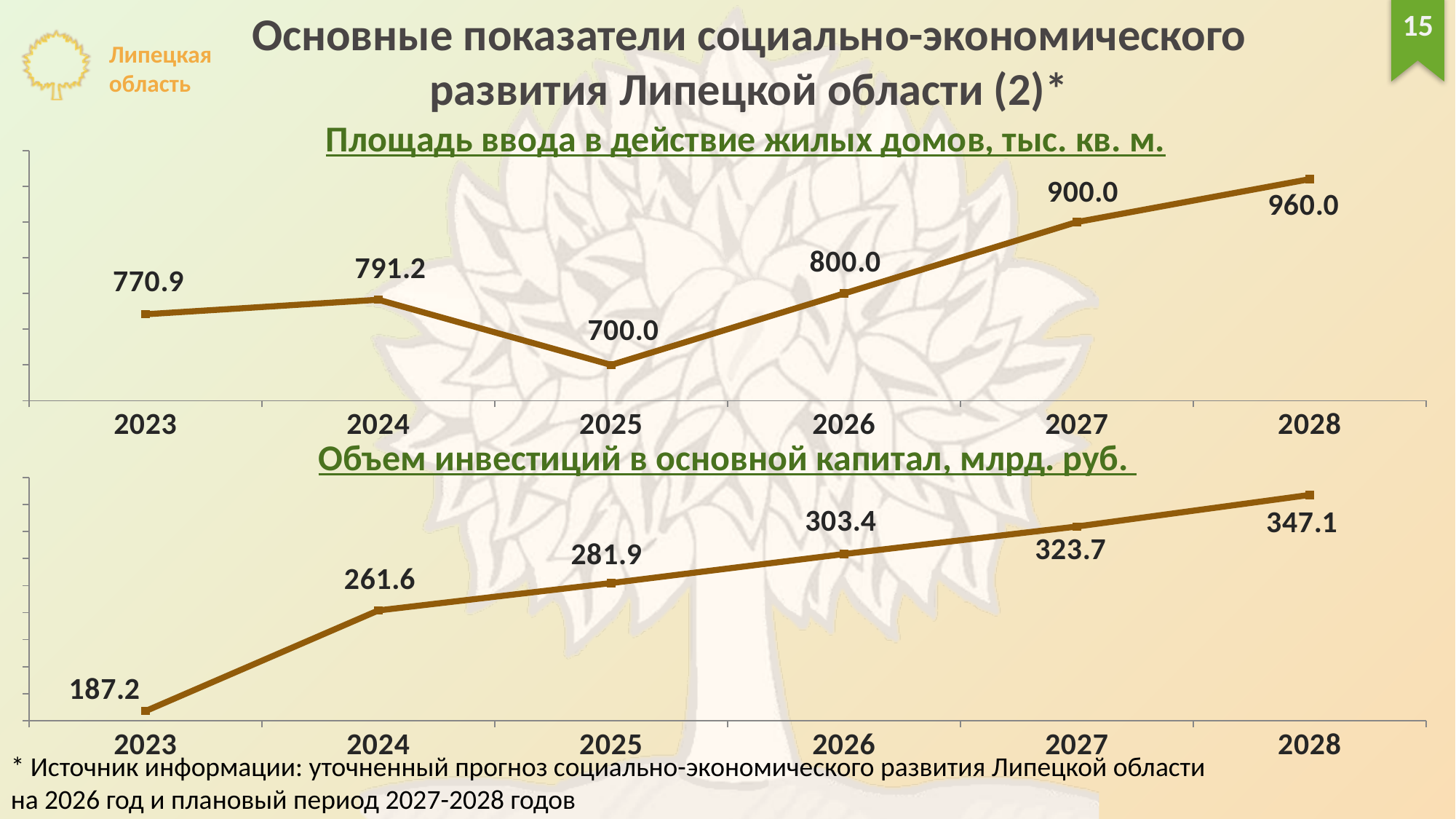

Основные показатели социально-экономического
развития Липецкой области (2)*
15
Площадь ввода в действие жилых домов, тыс. кв. м.

### Chart

| Category | Ввод в действие жилых домов |
|---|---|
| 2023 | 770.9 |
| 2024 | 791.2 |
| 2025 | 700.0 |
| 2026 | 800.0 |
| 2027 | 900.0 |
| 2028 | 960.0 |
Объем инвестиций в основной капитал, млрд. руб.

### Chart

| Category | Инвестиции в основной капитал |
|---|---|
| 2023 | 187.205107 |
| 2024 | 261.6257 |
| 2025 | 281.898436426032 |
| 2026 | 303.350907438053 |
| 2027 | 323.68300200908897 |
| 2028 | 347.062625244205 |
* Источник информации: уточненный прогноз социально-экономического развития Липецкой области
на 2026 год и плановый период 2027-2028 годов